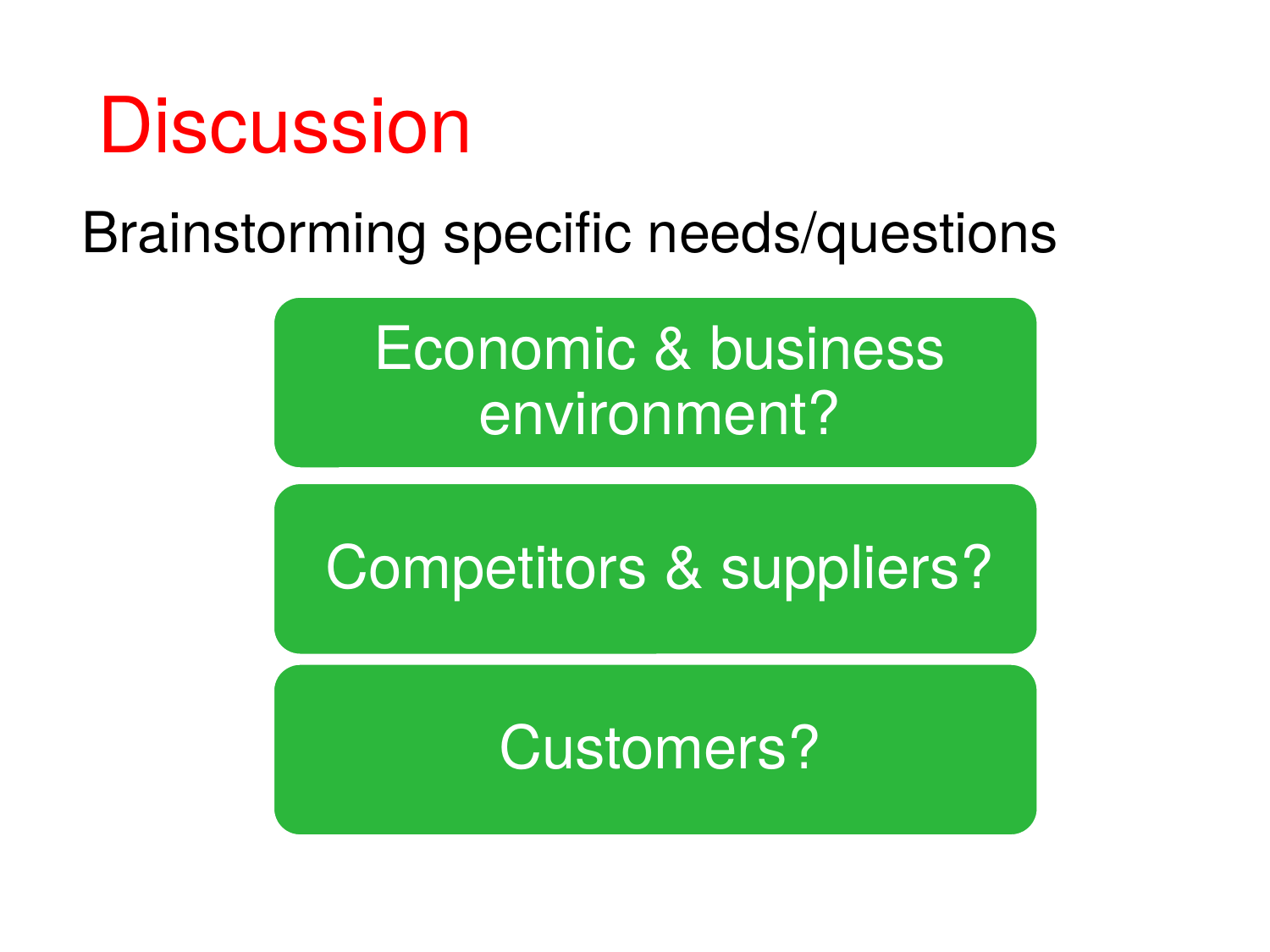

# Discussion
Brainstorming specific needs/questions
Economic & business environment?
Competitors & suppliers?
Customers?